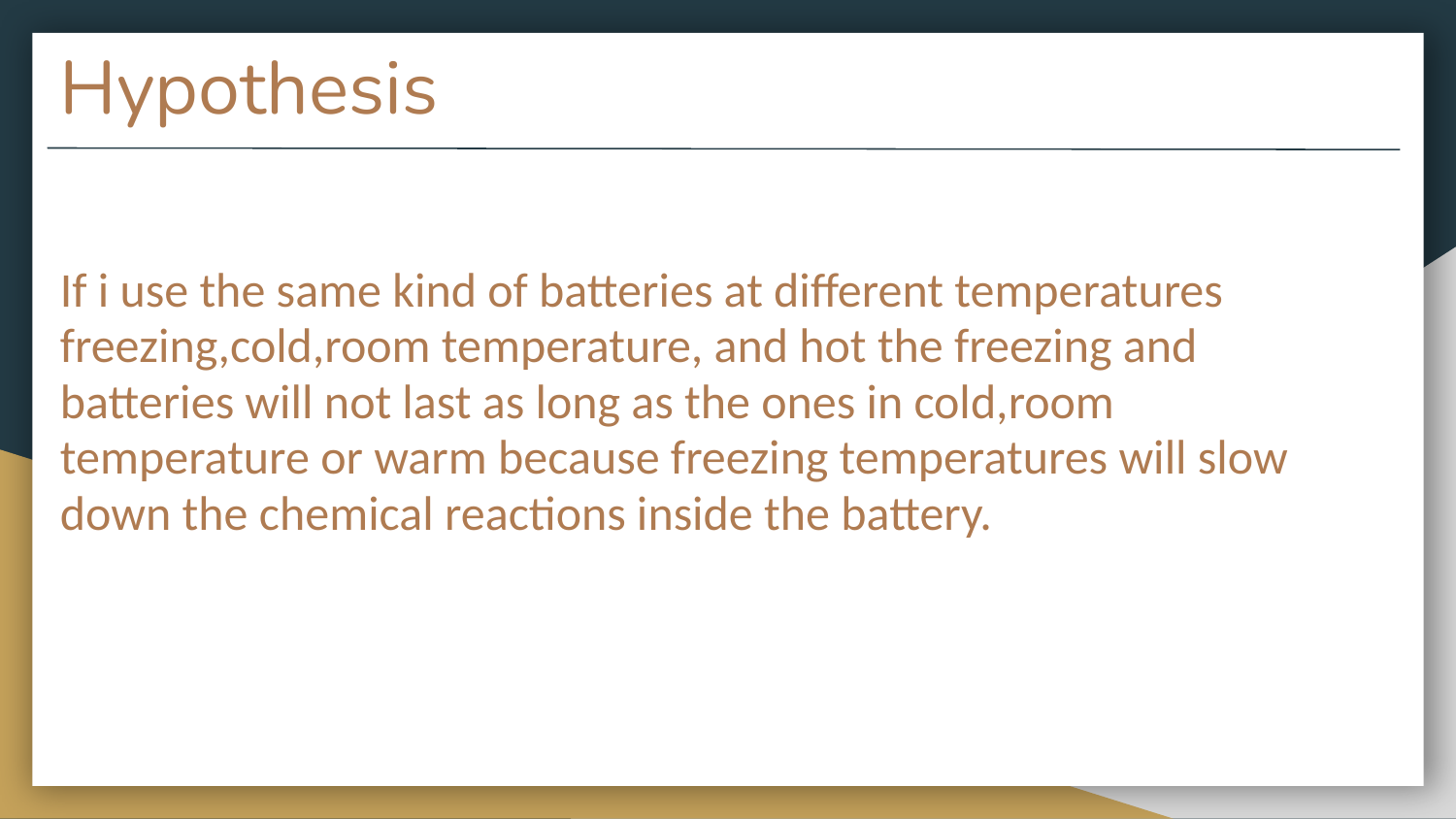

# Hypothesis
If i use the same kind of batteries at different temperatures freezing,cold,room temperature, and hot the freezing and batteries will not last as long as the ones in cold,room temperature or warm because freezing temperatures will slow down the chemical reactions inside the battery.